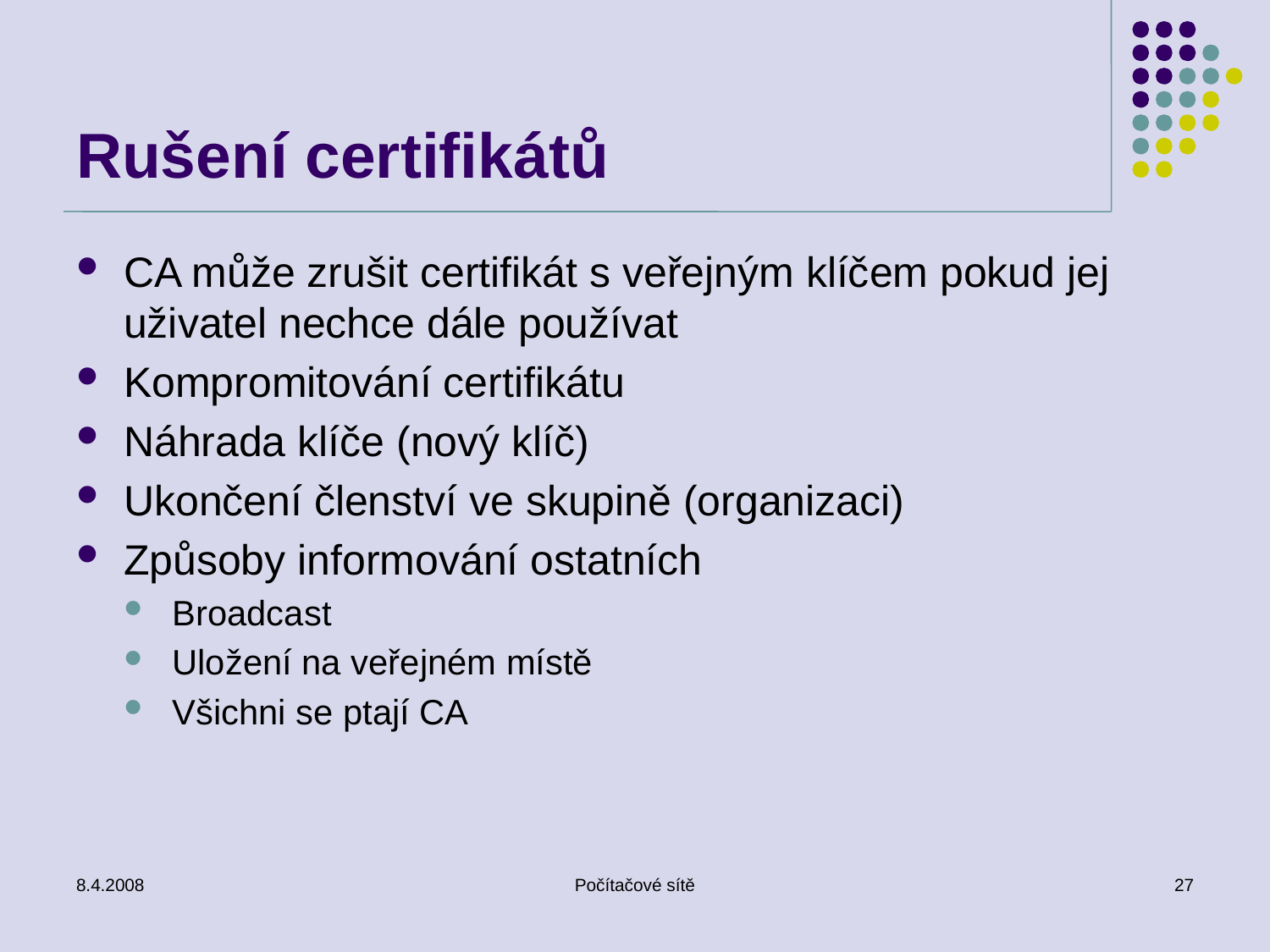

# Rušení certifikátů
CA může zrušit certifikát s veřejným klíčem pokud jej uživatel nechce dále používat
Kompromitování certifikátu
Náhrada klíče (nový klíč)
Ukončení členství ve skupině (organizaci)
Způsoby informování ostatních
Broadcast
Uložení na veřejném místě
Všichni se ptají CA
8.4.2008
Počítačové sítě
27